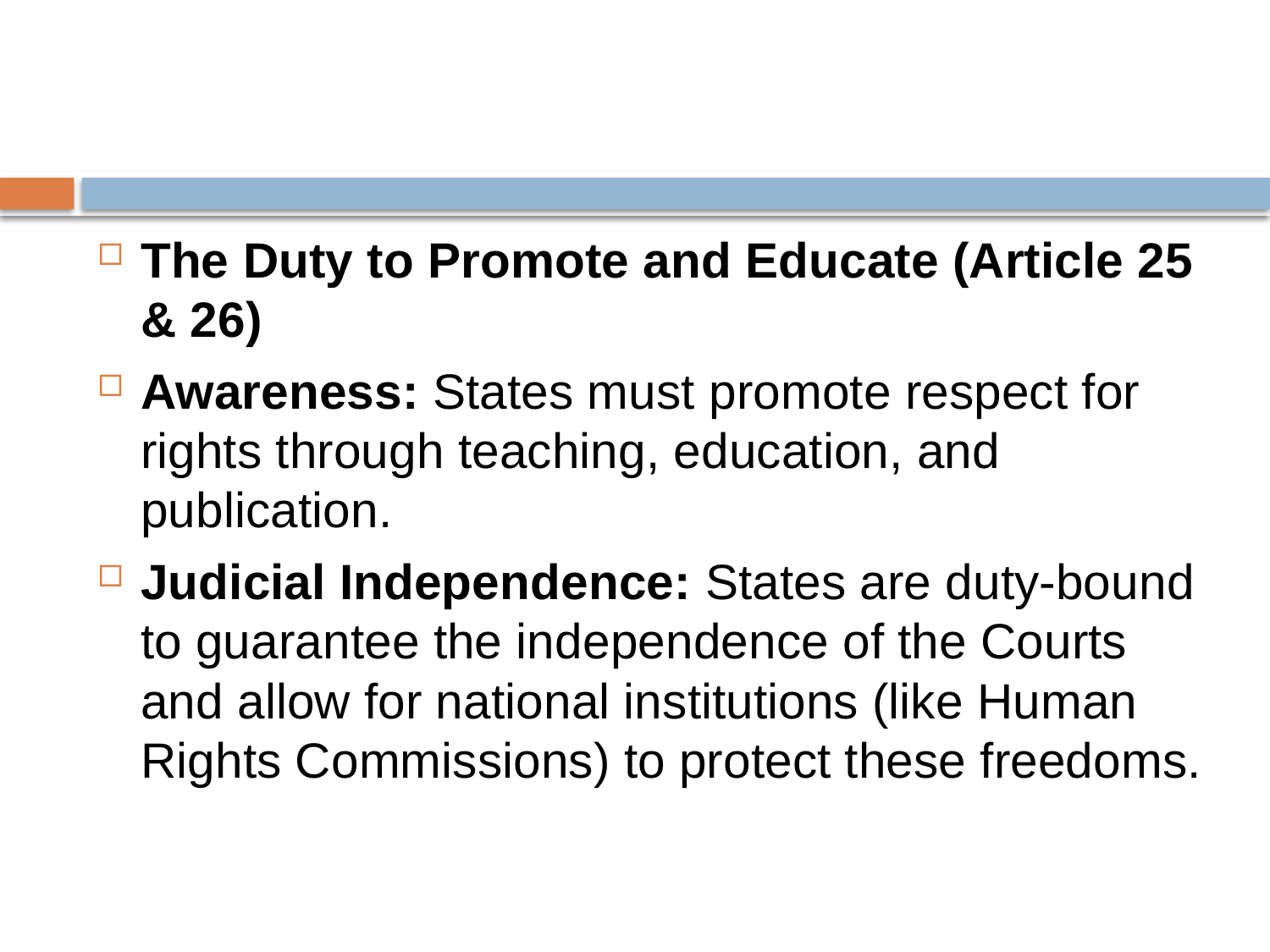

#
The Duty to Promote and Educate (Article 25 & 26)
Awareness: States must promote respect for rights through teaching, education, and publication.
Judicial Independence: States are duty-bound to guarantee the independence of the Courts and allow for national institutions (like Human Rights Commissions) to protect these freedoms.